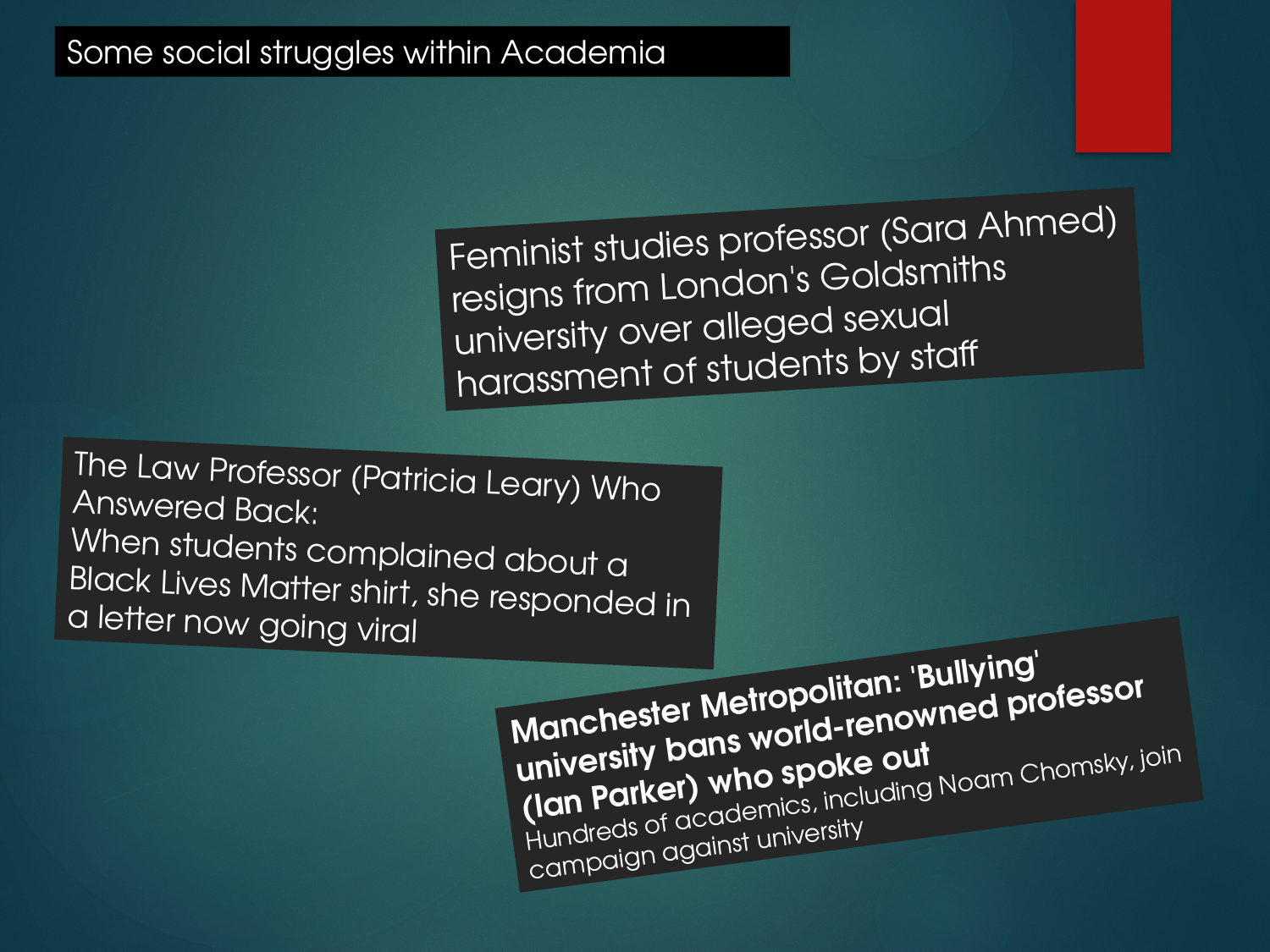

Some social struggles within Academia
Feminist studies professor (Sara Ahmed) resigns from London's Goldsmiths university over alleged sexual harassment of students by staff
The Law Professor (Patricia Leary) Who Answered Back:
When students complained about a Black Lives Matter shirt, she responded in a letter now going viral
Manchester Metropolitan: 'Bullying' university bans world-renowned professor (Ian Parker) who spoke out
Hundreds of academics, including Noam Chomsky, join campaign against university